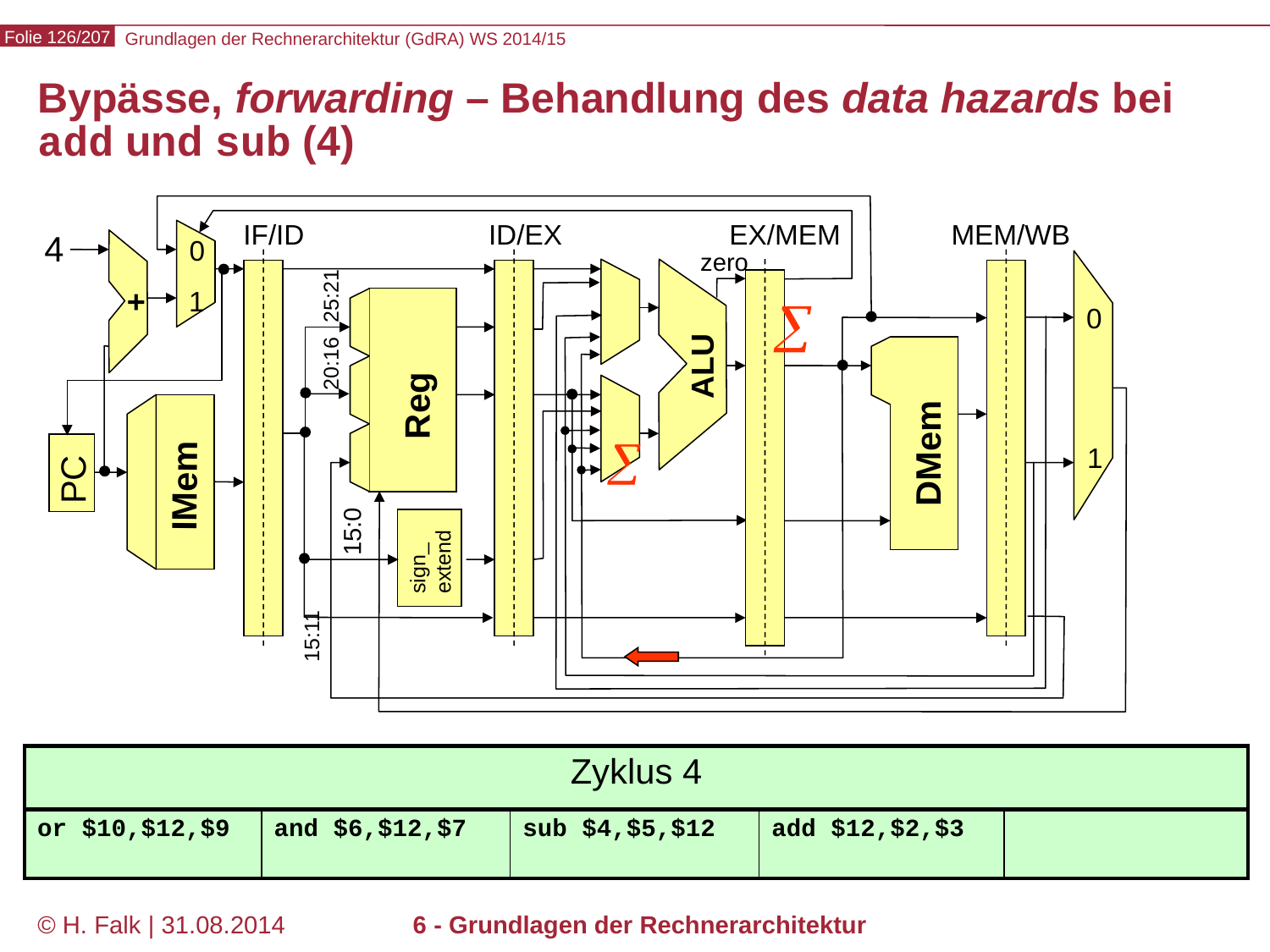

# Bypässe, forwarding – Behandlung des data hazards bei add und sub (4)

IF/ID
ID/EX
EX/MEM
MEM/WB
4

0
1

zero

ALU

+

25:21

∑

0

20:16

Reg

DMem

∑

1

PC
IMem

15:0

sign_
extend

15:11

| Zyklus 4 |  |  |  |  |
| --- | --- | --- | --- | --- |
| or $10,$12,$9 | and $6,$12,$7 | sub $4,$5,$12 | add $12,$2,$3 |  |
© H. Falk | 31.08.2014
6 - Grundlagen der Rechnerarchitektur